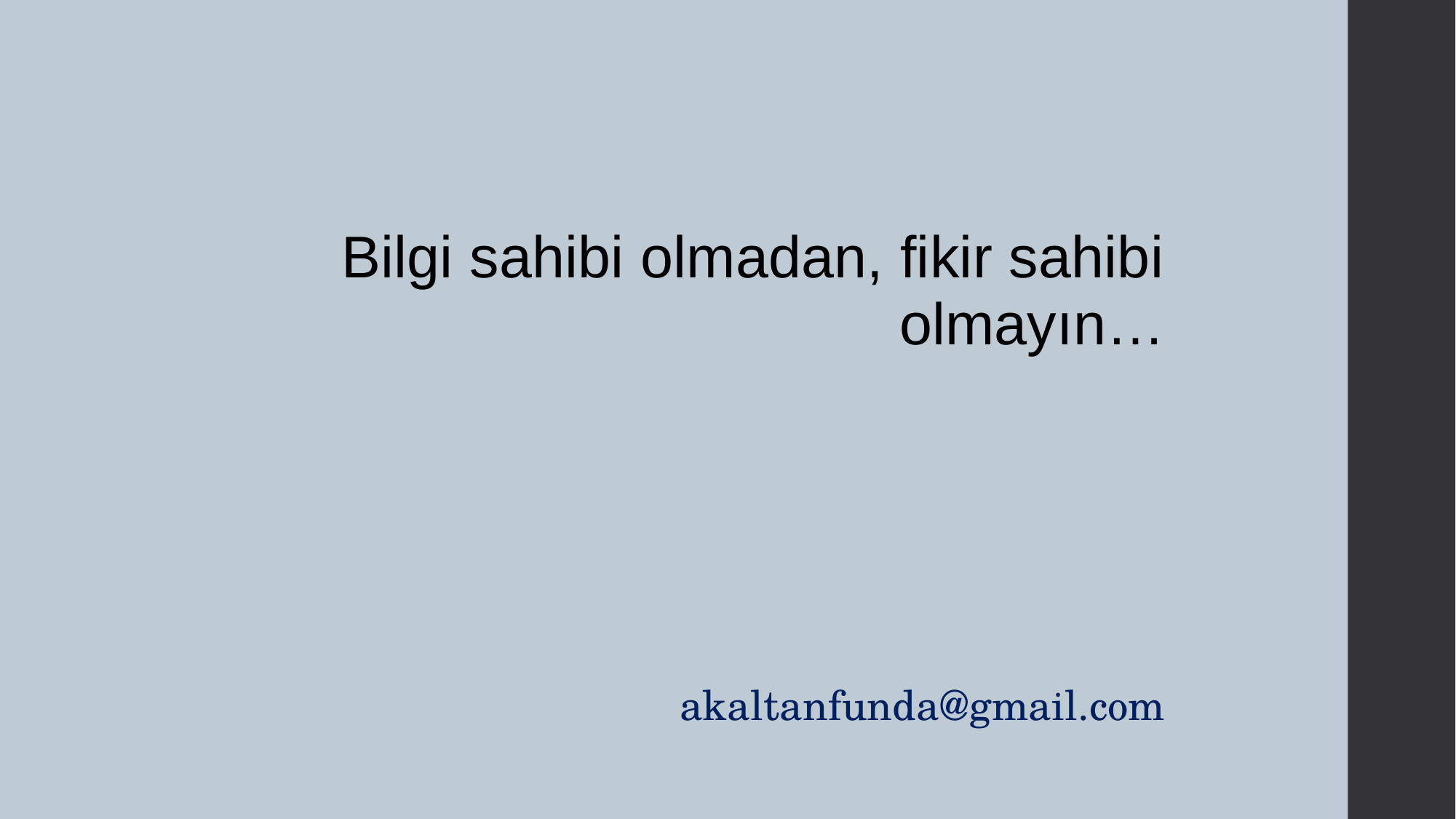

#
Bilgi sahibi olmadan, fikir sahibi olmayın…

akaltanfunda@gmail.com